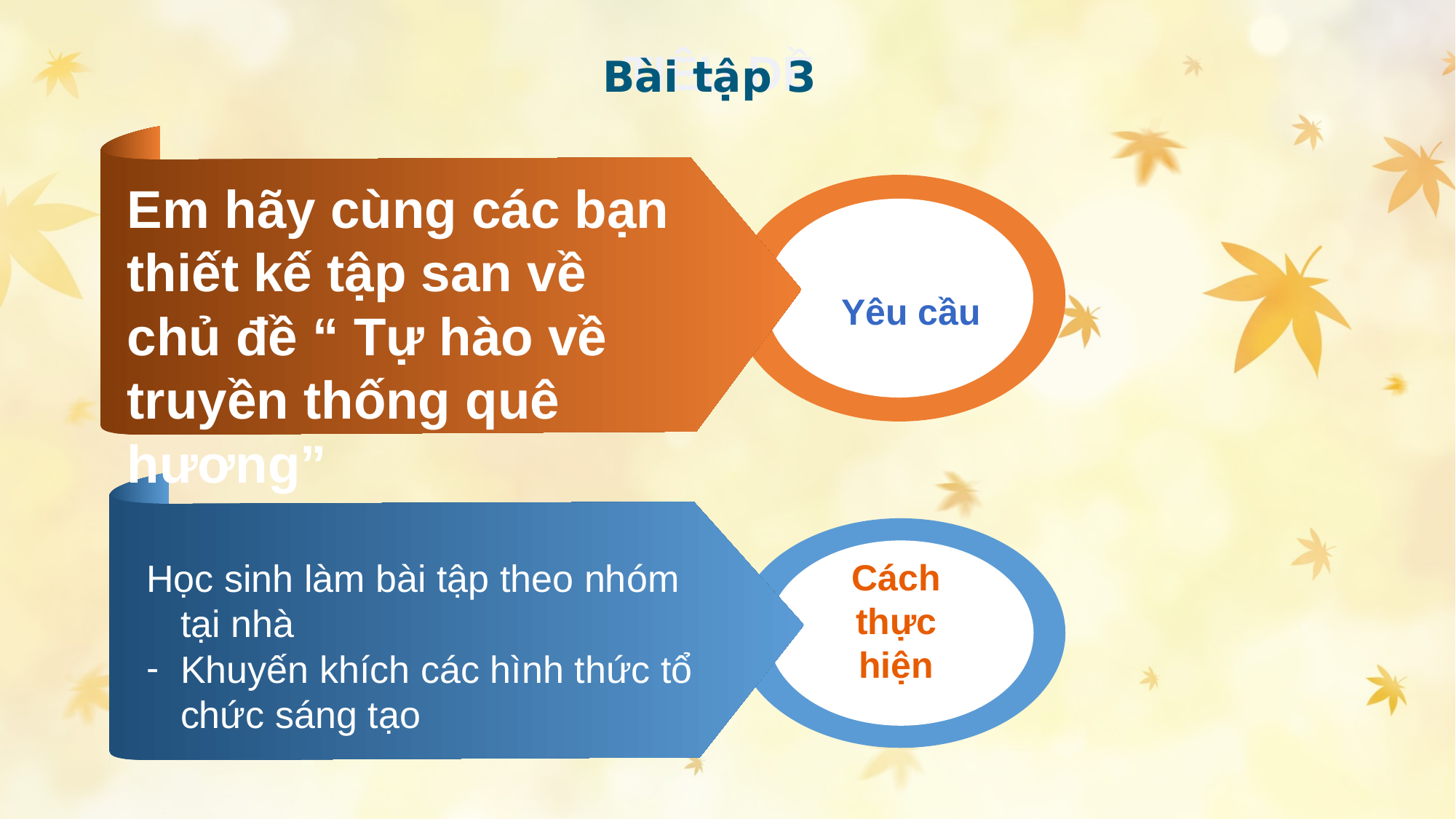

TIÊU ĐỀ
Bài tập 3

Em hãy cùng các bạn thiết kế tập san về chủ đề “ Tự hào về truyền thống quê hương”
Yêu cầu

Học sinh làm bài tập theo nhóm tại nhà
Khuyến khích các hình thức tổ chức sáng tạo
Cách thực hiện